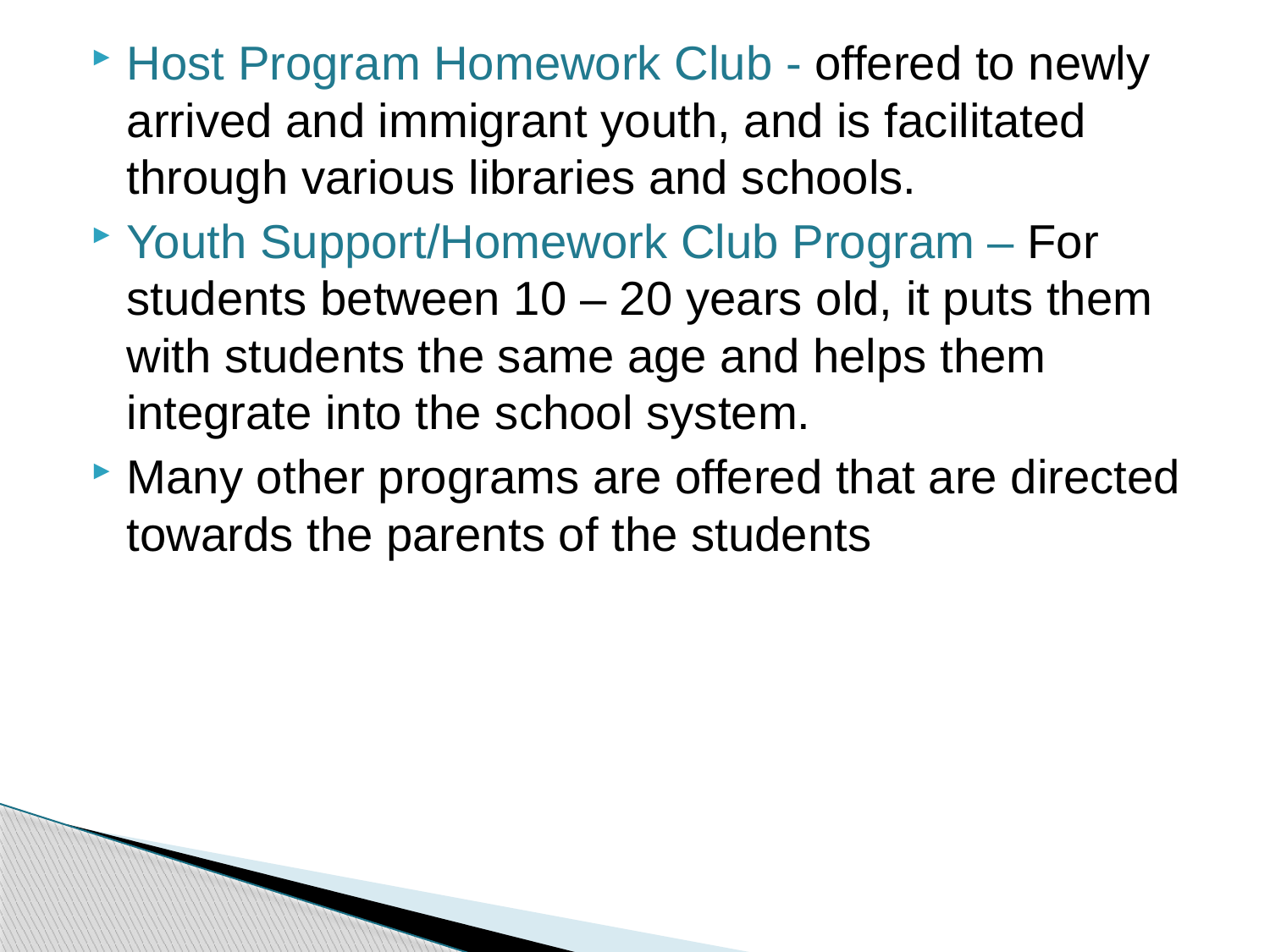

Host Program Homework Club - offered to newly arrived and immigrant youth, and is facilitated through various libraries and schools.
Youth Support/Homework Club Program – For students between 10 – 20 years old, it puts them with students the same age and helps them integrate into the school system.
Many other programs are offered that are directed towards the parents of the students